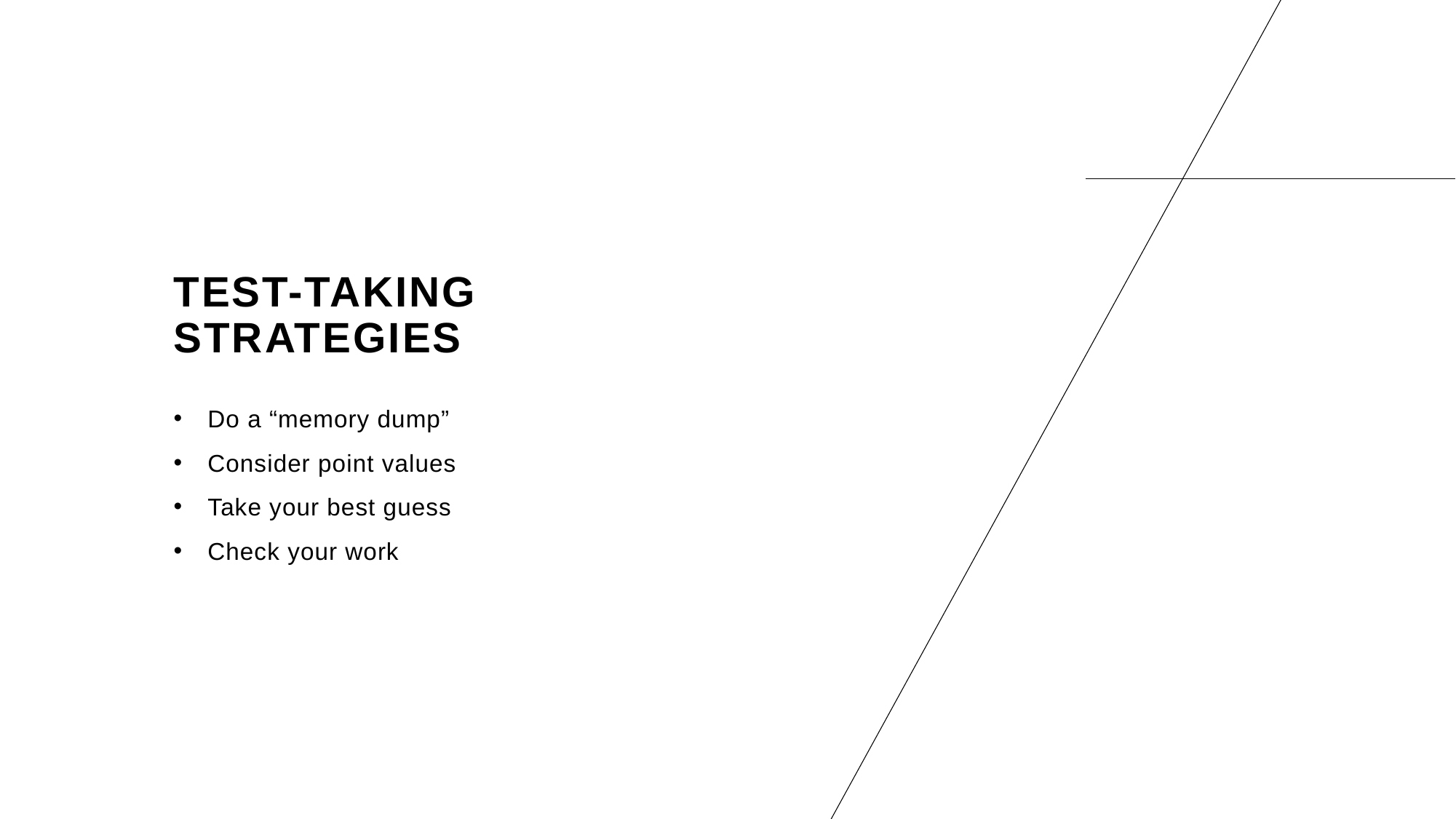

# Test-taking strategies
Do a “memory dump”
Consider point values
Take your best guess
Check your work